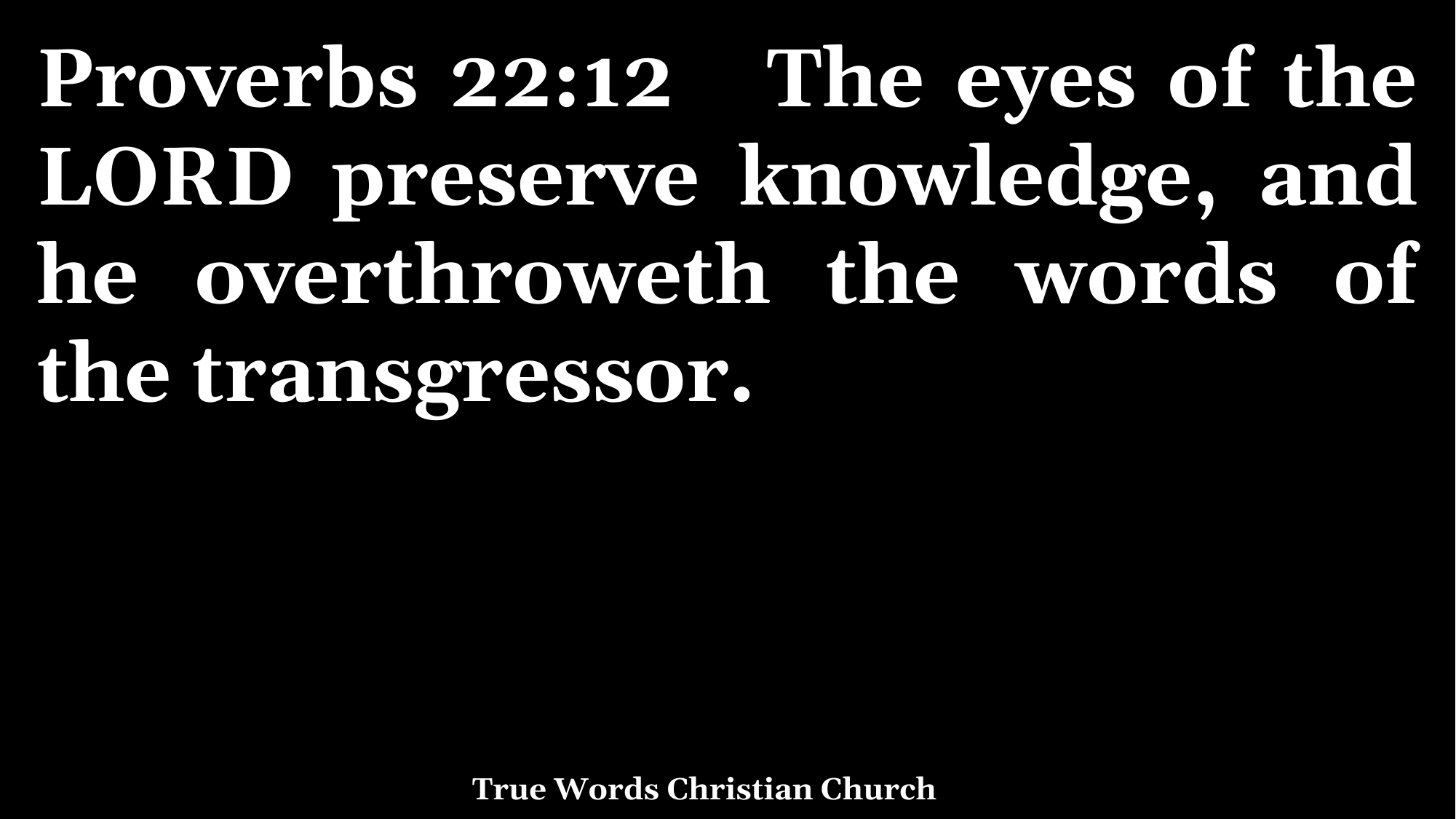

Proverbs 22:12   The eyes of the LORD preserve knowledge, and he overthroweth the words of the transgressor.
True Words Christian Church